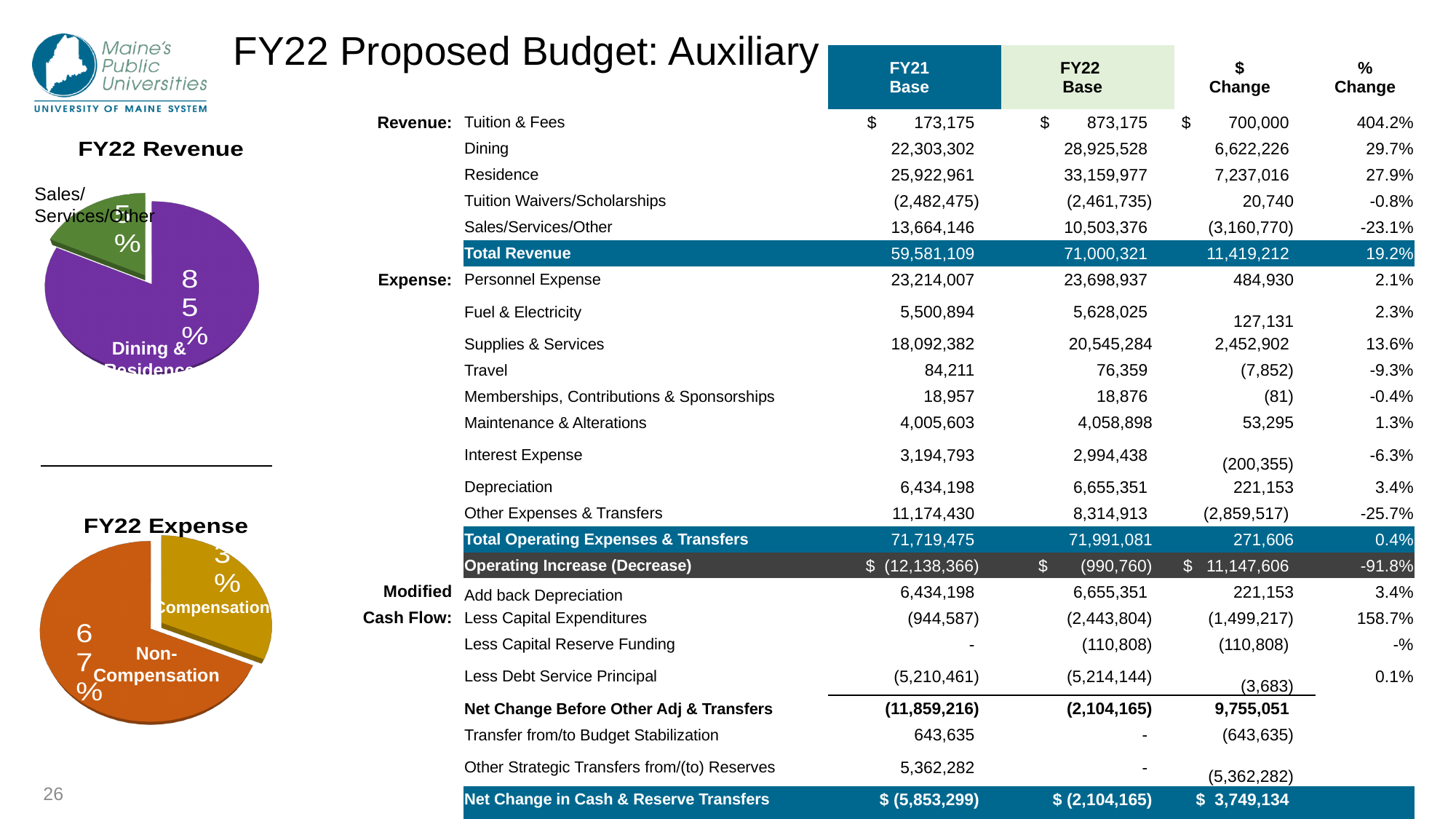

# FY22 Proposed Budget: Auxiliary
|  |  | FY21 Base | FY22 Base | $ Change | % Change |
| --- | --- | --- | --- | --- | --- |
| Revenue: | Tuition & Fees | $ 173,175 | $ 873,175 | $ 700,000 | 404.2% |
|  | Dining | 22,303,302 | 28,925,528 | 6,622,226 | 29.7% |
|  | Residence | 25,922,961 | 33,159,977 | 7,237,016 | 27.9% |
|  | Tuition Waivers/Scholarships | (2,482,475) | (2,461,735) | 20,740 | -0.8% |
|  | Sales/Services/Other | 13,664,146 | 10,503,376 | (3,160,770) | -23.1% |
|  | Total Revenue | 59,581,109 | 71,000,321 | 11,419,212 | 19.2% |
| Expense: | Personnel Expense | 23,214,007 | 23,698,937 | 484,930 | 2.1% |
|  | Fuel & Electricity | 5,500,894 | 5,628,025 | 127,131 | 2.3% |
|  | Supplies & Services | 18,092,382 | 20,545,284 | 2,452,902 | 13.6% |
|  | Travel | 84,211 | 76,359 | (7,852) | -9.3% |
|  | Memberships, Contributions & Sponsorships | 18,957 | 18,876 | (81) | -0.4% |
|  | Maintenance & Alterations | 4,005,603 | 4,058,898 | 53,295 | 1.3% |
|  | Interest Expense | 3,194,793 | 2,994,438 | (200,355) | -6.3% |
|  | Depreciation | 6,434,198 | 6,655,351 | 221,153 | 3.4% |
|  | Other Expenses & Transfers | 11,174,430 | 8,314,913 | (2,859,517) | -25.7% |
|  | Total Operating Expenses & Transfers | 71,719,475 | 71,991,081 | 271,606 | 0.4% |
|  | Operating Increase (Decrease) | $ (12,138,366) | $ (990,760) | $ 11,147,606 | -91.8% |
| Modified | Add back Depreciation | 6,434,198 | 6,655,351 | 221,153 | 3.4% |
| Cash Flow: | Less Capital Expenditures | (944,587) | (2,443,804) | (1,499,217) | 158.7% |
|  | Less Capital Reserve Funding | - | (110,808) | (110,808) | -% |
|  | Less Debt Service Principal | (5,210,461) | (5,214,144) | (3,683) | 0.1% |
|  | Net Change Before Other Adj & Transfers | (11,859,216) | (2,104,165) | 9,755,051 |  |
|  | Transfer from/to Budget Stabilization | 643,635 | - | (643,635) |  |
|  | Other Strategic Transfers from/(to) Reserves | 5,362,282 | - | (5,362,282) |  |
|  | Net Change in Cash & Reserve Transfers | $ (5,853,299) | $ (2,104,165) | $ 3,749,134 |  |
|  | Net Change after CARES |  | $ 0 |  |  |

[unsupported chart]

Sales/Services/Other
Dining & Residence Revenue

[unsupported chart]

Compensation
Non-Compensation
26